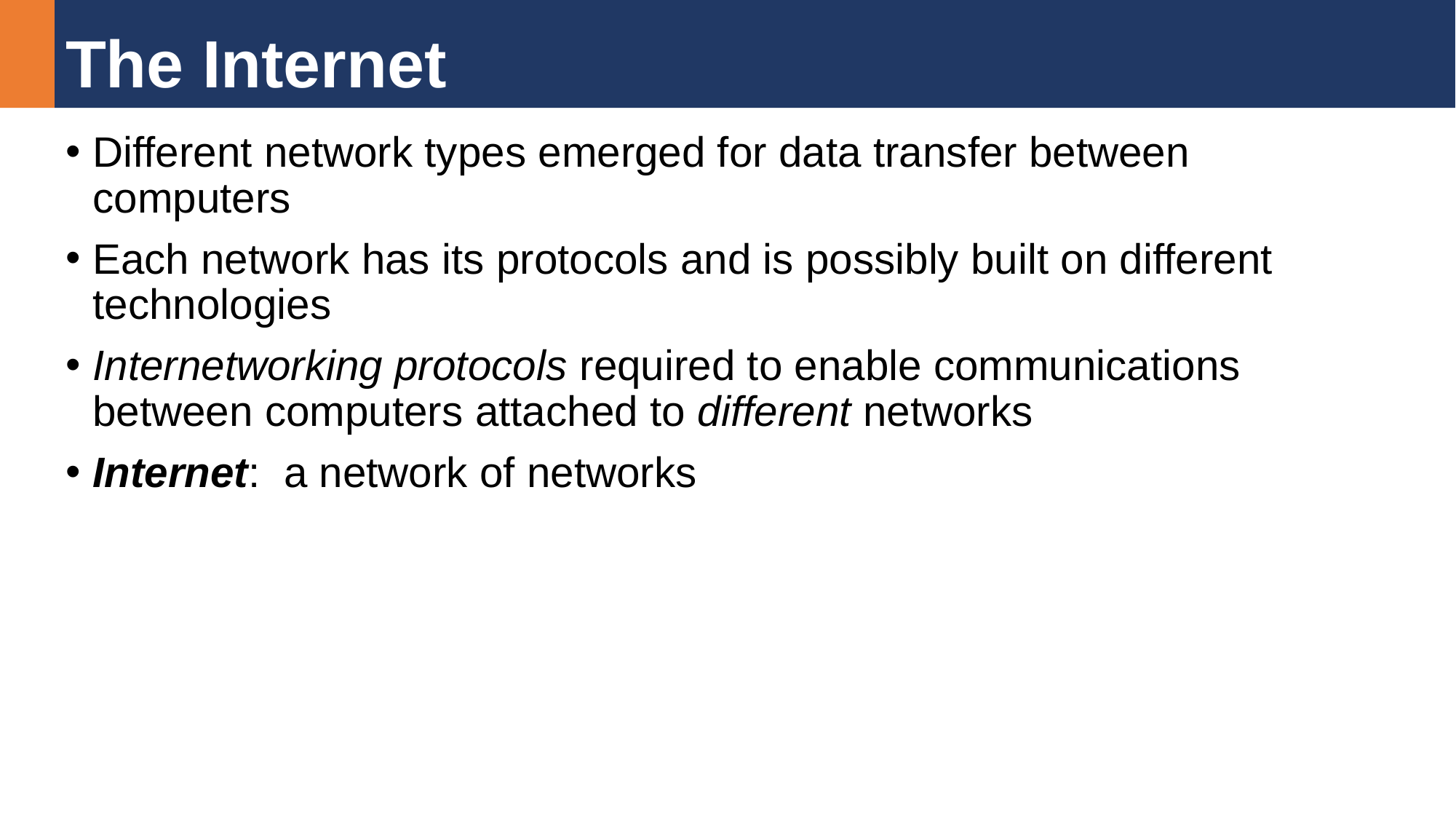

# The Internet
Different network types emerged for data transfer between computers
Each network has its protocols and is possibly built on different technologies
Internetworking protocols required to enable communications between computers attached to different networks
Internet:  a network of networks